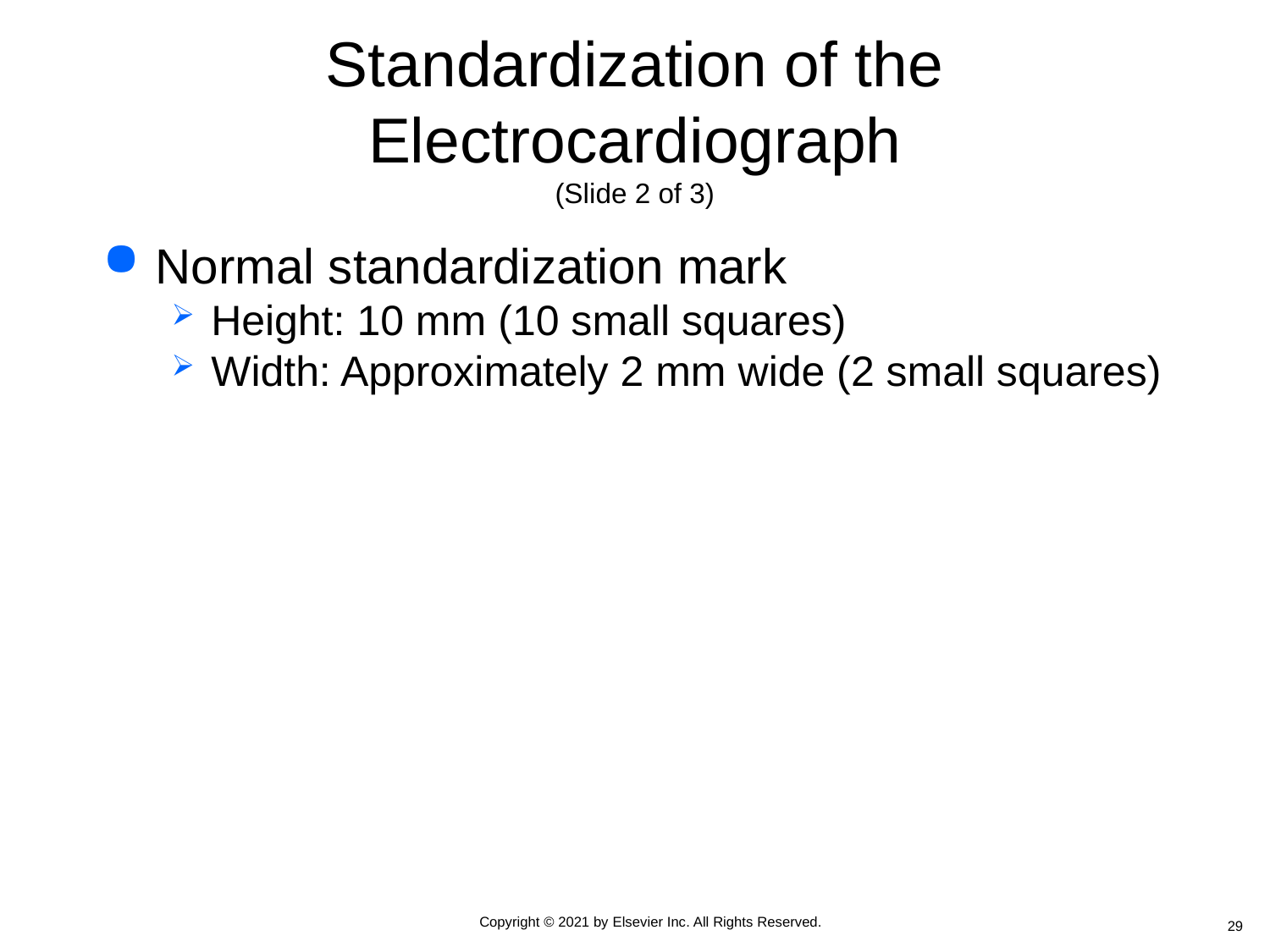

# Standardization of the Electrocardiograph (Slide 2 of 3)
Normal standardization mark
Height: 10 mm (10 small squares)
Width: Approximately 2 mm wide (2 small squares)
29